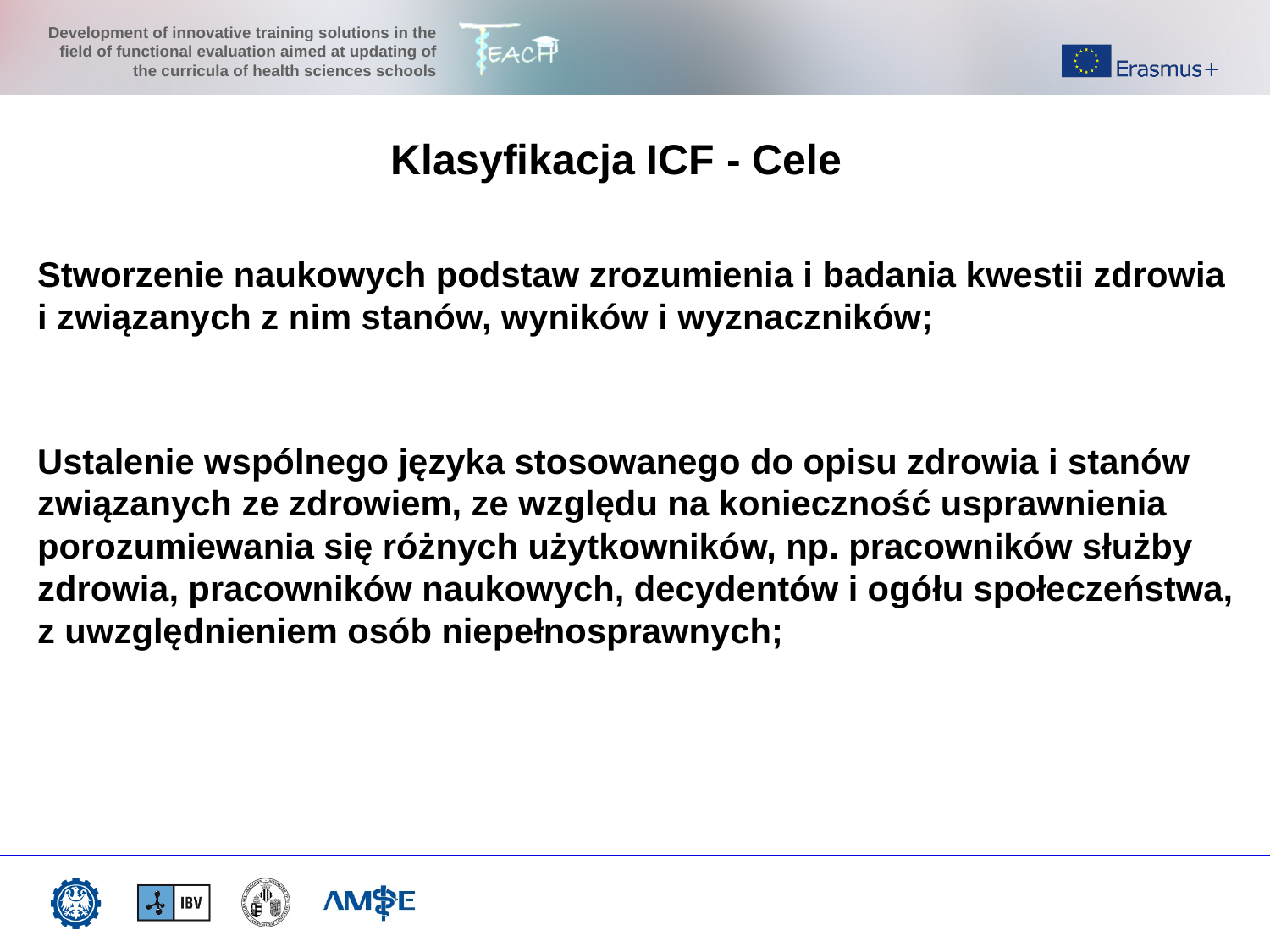

Klasyfikacja ICF - Cele
Stworzenie naukowych podstaw zrozumienia i badania kwestii zdrowia i związanych z nim stanów, wyników i wyznaczników;

Ustalenie wspólnego języka stosowanego do opisu zdrowia i stanów związanych ze zdrowiem, ze względu na konieczność usprawnienia porozumiewania się różnych użytkowników, np. pracowników służby zdrowia, pracowników naukowych, decydentów i ogółu społeczeństwa, z uwzględnieniem osób niepełnosprawnych;